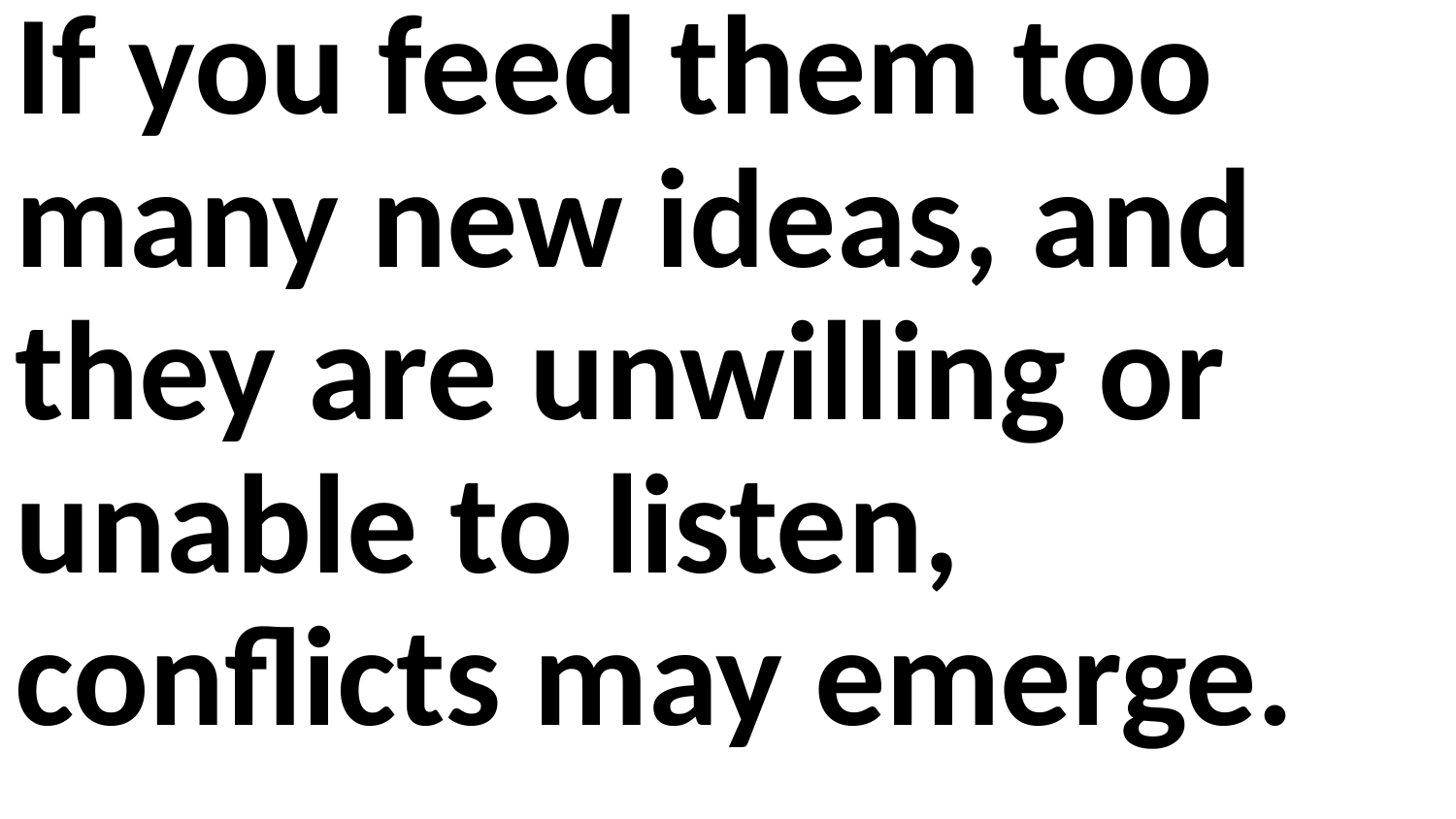

If you feed them too many new ideas, and they are unwilling or unable to listen, conflicts may emerge.